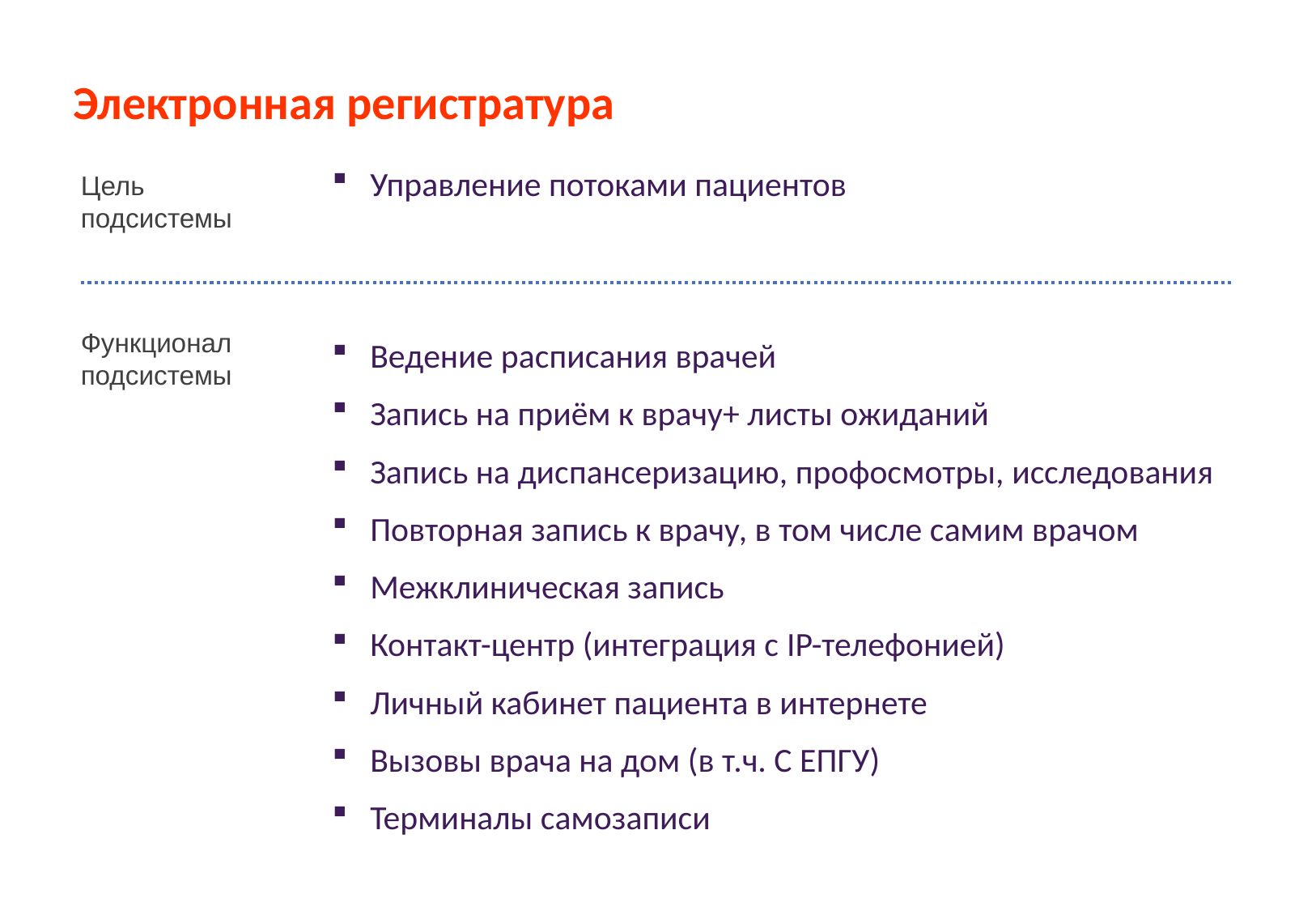

Электронная регистратура
Цель
подсистемы
Управление потоками пациентов
Функционал
подсистемы
Ведение расписания врачей
Запись на приём к врачу+ листы ожиданий
Запись на диспансеризацию, профосмотры, исследования
Повторная запись к врачу, в том числе самим врачом
Межклиническая запись
Контакт-центр (интеграция с IP-телефонией)
Личный кабинет пациента в интернете
Вызовы врача на дом (в т.ч. С ЕПГУ)
Терминалы самозаписи